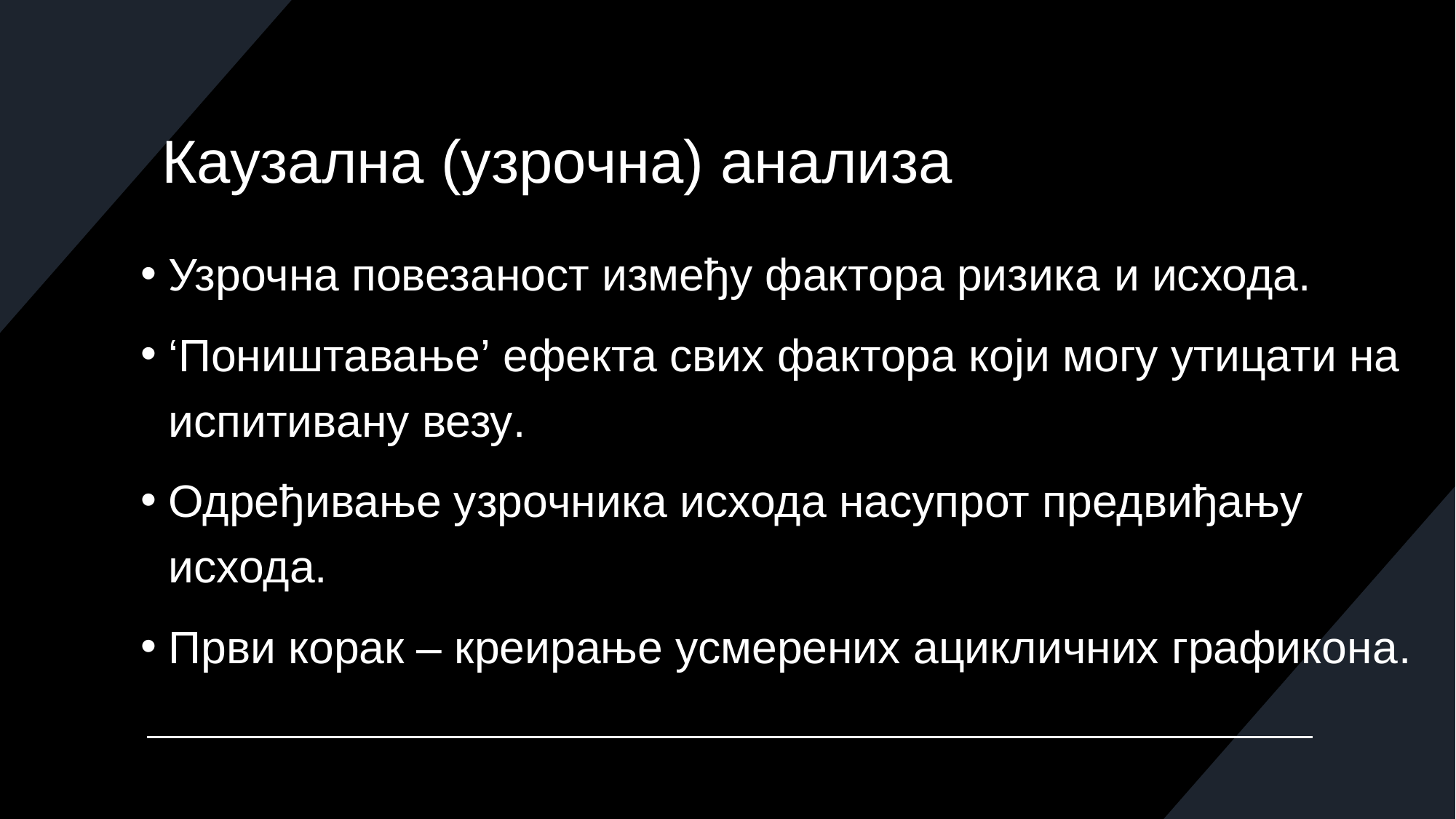

# Каузална (узрочна) анализа
Узрочна повезаност између фактора ризика и исхода.
‘Поништавање’ ефекта свих фактора који могу утицати на испитивану везу.
Одређивање узрочника исхода насупрот предвиђању исхода.
Први корак – креирање усмерених ацикличних графикона.